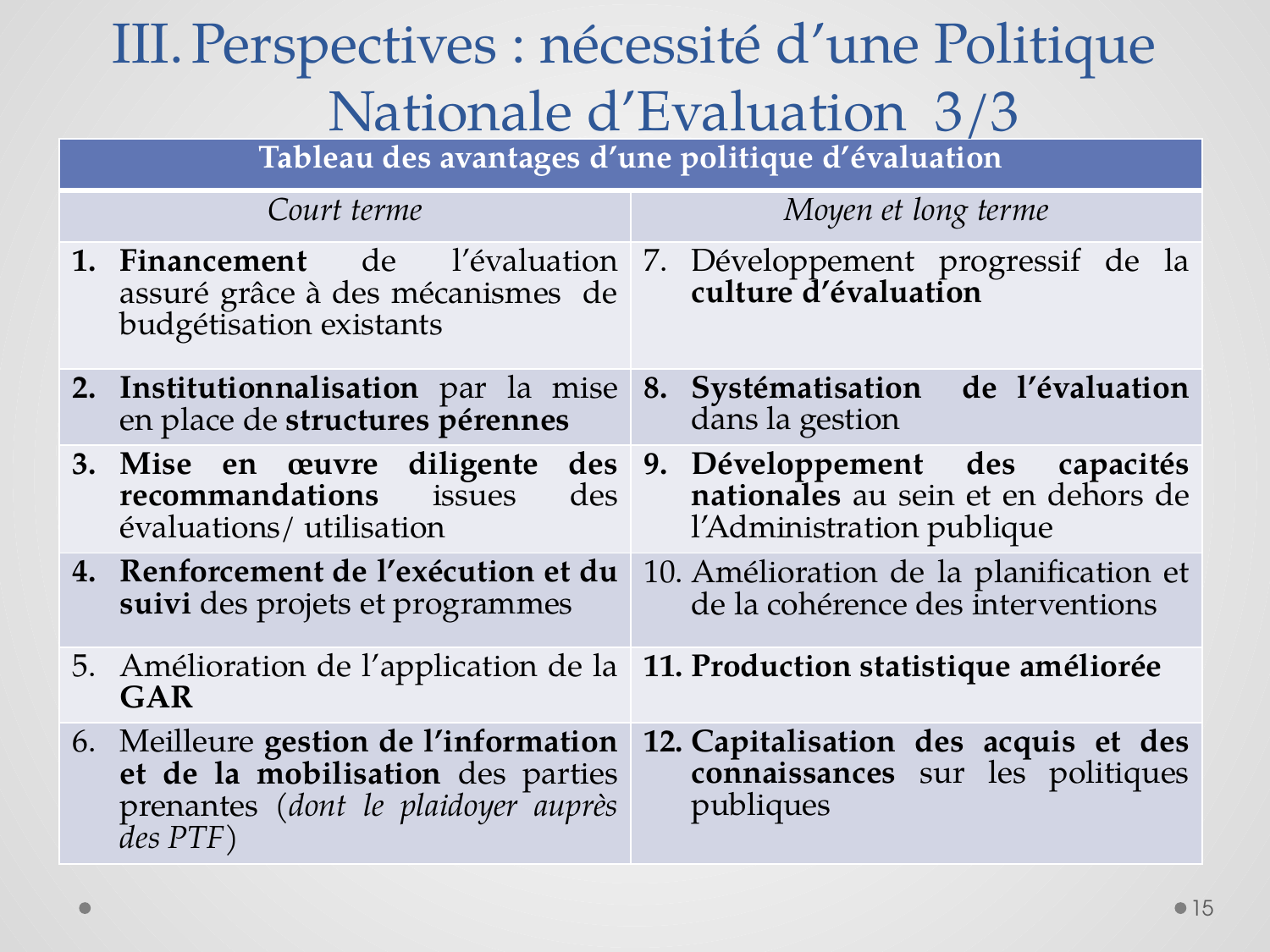

# Perspectives : nécessité d’une Politique Nationale d’Evaluation  3/3
| Tableau des avantages d’une politique d’évaluation |  |
| --- | --- |
| Court terme | Moyen et long terme |
| Financement de l’évaluation assuré grâce à des mécanismes de budgétisation existants | Développement progressif de la culture d’évaluation |
| Institutionnalisation par la mise en place de structures pérennes | Systématisation de l’évaluation dans la gestion |
| Mise en œuvre diligente des recommandations issues des évaluations/ utilisation | Développement des capacités nationales au sein et en dehors de l’Administration publique |
| Renforcement de l’exécution et du suivi des projets et programmes | Amélioration de la planification et de la cohérence des interventions |
| Amélioration de l’application de la GAR | Production statistique améliorée |
| Meilleure gestion de l’information et de la mobilisation des parties prenantes (dont le plaidoyer auprès des PTF) | Capitalisation des acquis et des connaissances sur les politiques publiques |
15